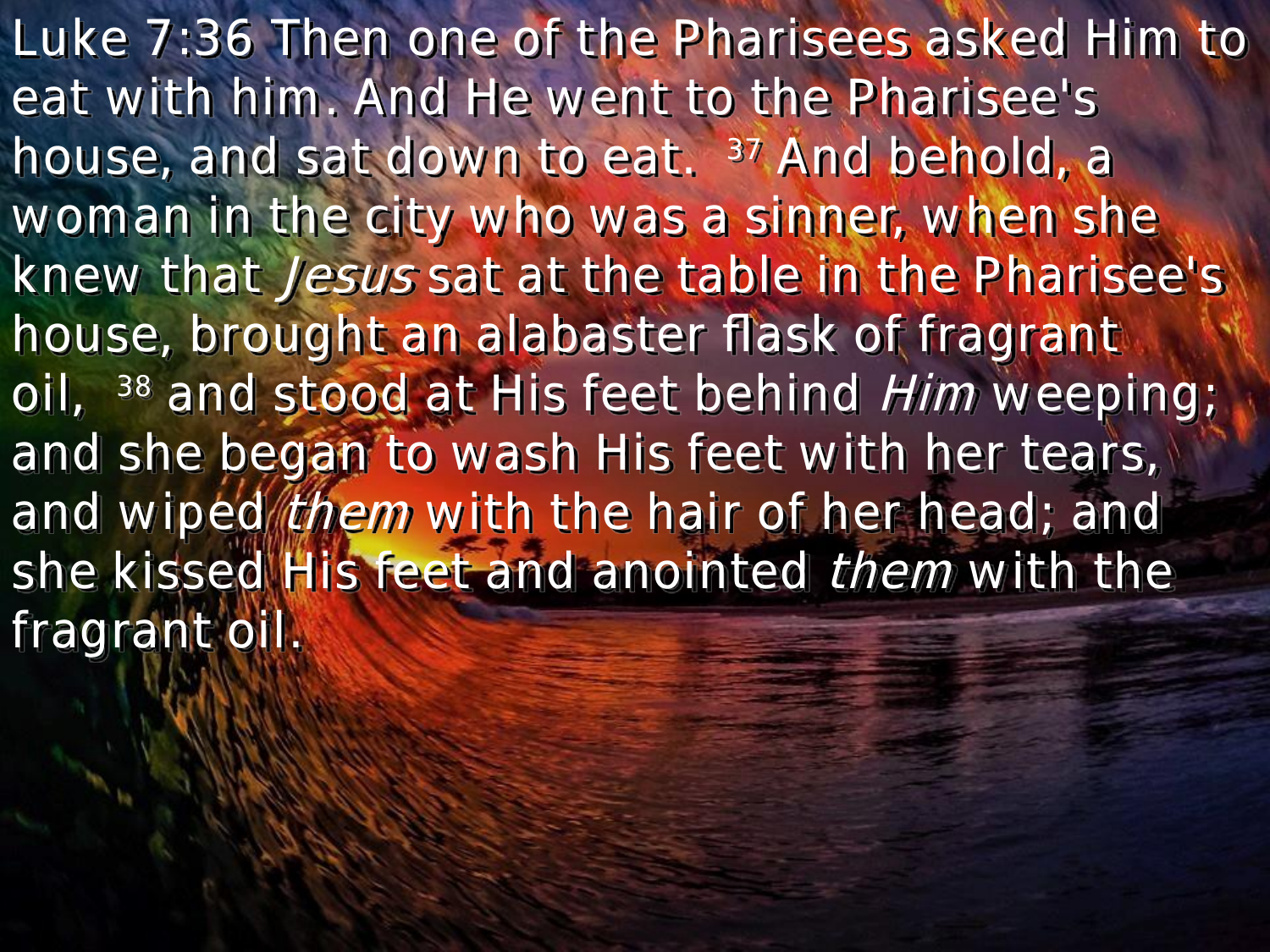

Luke 7:36 Then one of the Pharisees asked Him to eat with him. And He went to the Pharisee's house, and sat down to eat.  37 And behold, a woman in the city who was a sinner, when she knew that Jesus sat at the table in the Pharisee's house, brought an alabaster flask of fragrant oil,  38 and stood at His feet behind Him weeping; and she began to wash His feet with her tears, and wiped them with the hair of her head; and she kissed His feet and anointed them with the fragrant oil.